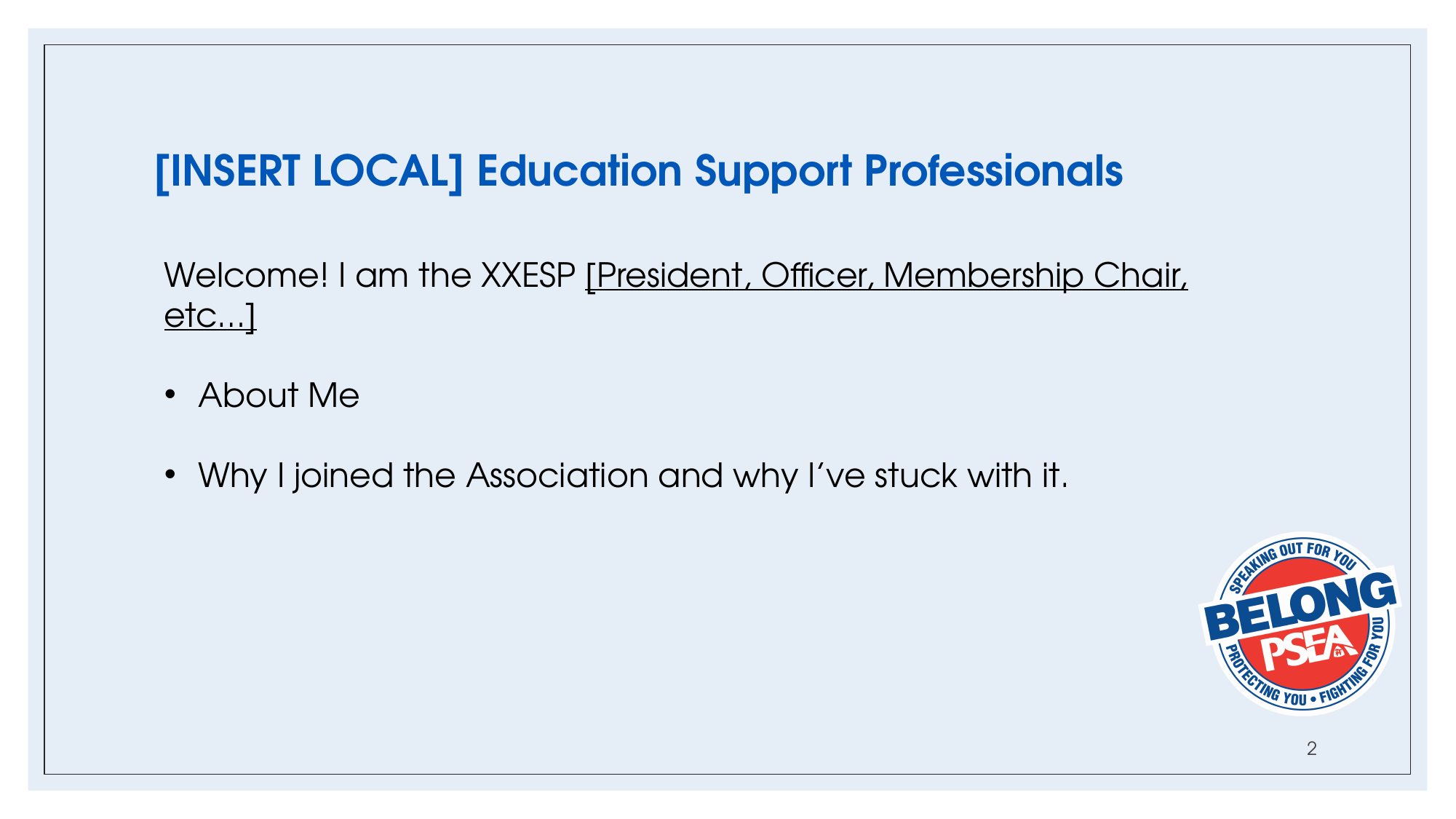

[INSERT LOCAL] Education Support Professionals
Welcome! I am the XXESP [President, Officer, Membership Chair, etc…]
About Me
Why I joined the Association and why I’ve stuck with it.
2